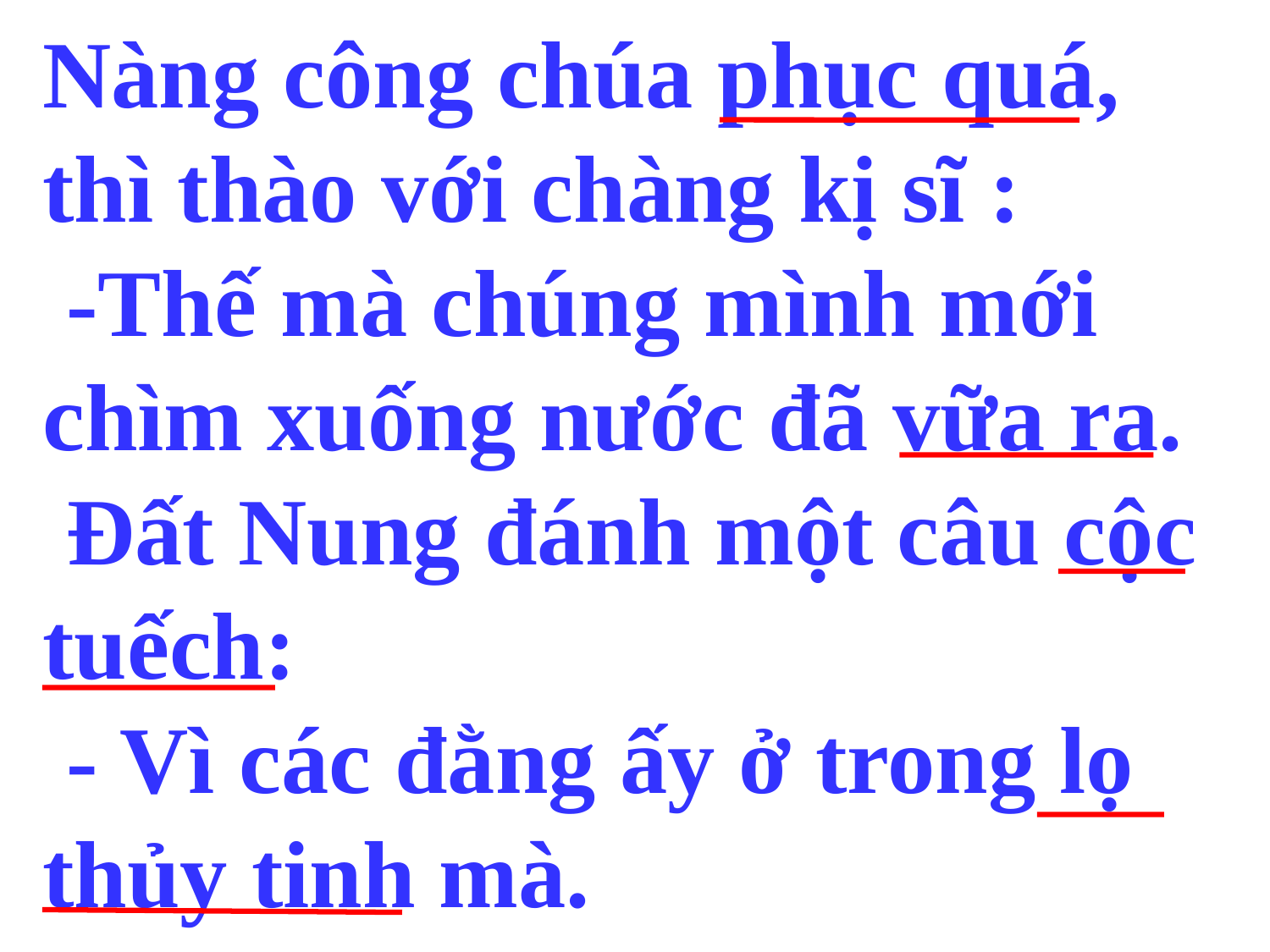

Nàng công chúa phục quá, thì thào với chàng kị sĩ :
 -Thế mà chúng mình mới chìm xuống nước đã vữa ra.
 Đất Nung đánh một câu cộc tuếch:
 - Vì các đằng ấy ở trong lọ thủy tinh mà.